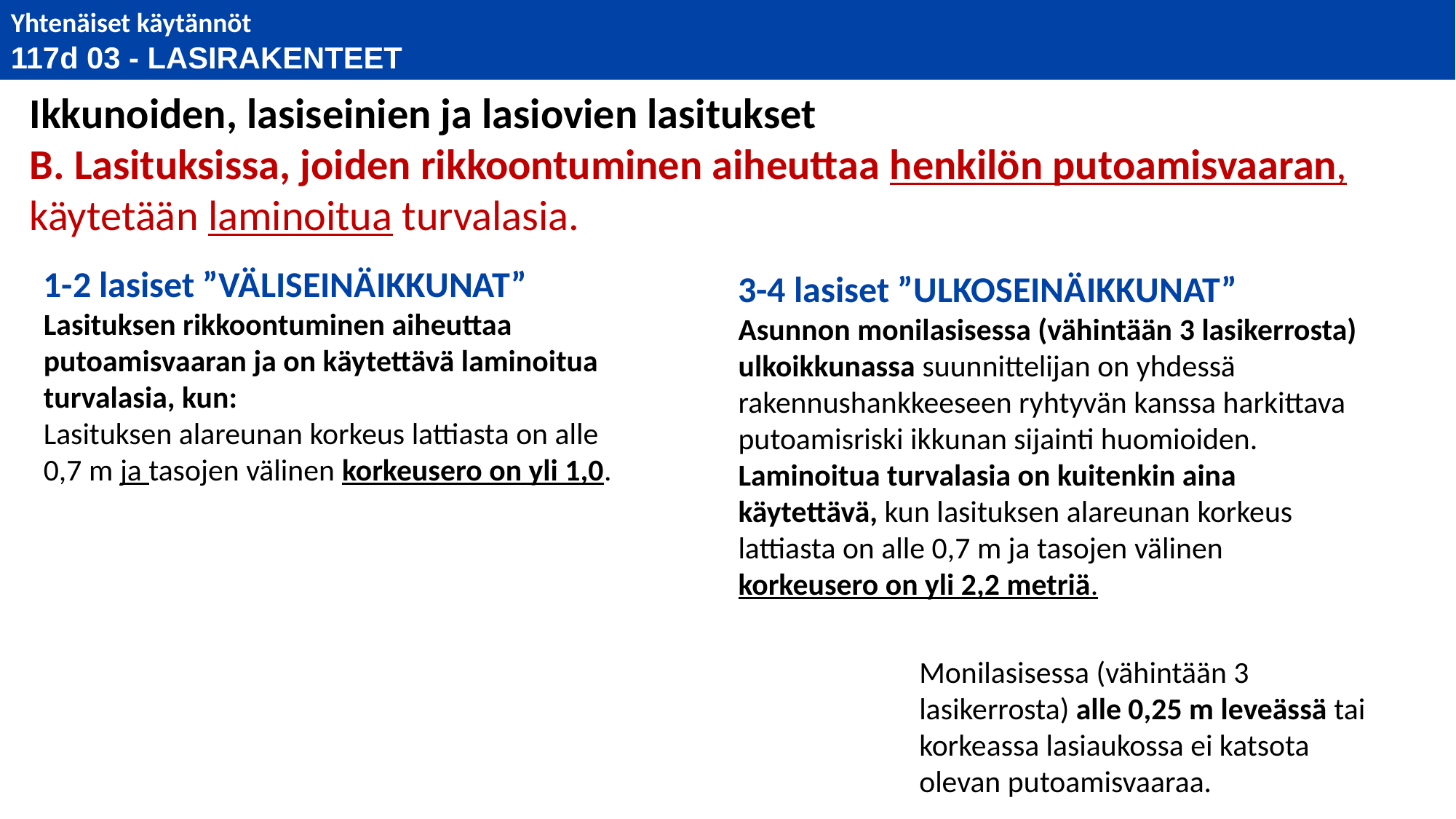

Yhtenäiset käytännöt
117d 03 - LASIRAKENTEET
Ikkunoiden, lasiseinien ja lasiovien lasitukset
B. Lasituksissa, joiden rikkoontuminen aiheuttaa henkilön putoamisvaaran, käytetään laminoitua turvalasia.
1-2 lasiset ”VÄLISEINÄIKKUNAT”
Lasituksen rikkoontuminen aiheuttaa putoamisvaaran ja on käytettävä laminoitua turvalasia, kun:
Lasituksen alareunan korkeus lattiasta on alle 0,7 m ja tasojen välinen korkeusero on yli 1,0.
3-4 lasiset ”ULKOSEINÄIKKUNAT”
Asunnon monilasisessa (vähintään 3 lasikerrosta) ulkoikkunassa suunnittelijan on yhdessä rakennushankkeeseen ryhtyvän kanssa harkittava putoamisriski ikkunan sijainti huomioiden.
Laminoitua turvalasia on kuitenkin aina käytettävä, kun lasituksen alareunan korkeus lattiasta on alle 0,7 m ja tasojen välinen korkeusero on yli 2,2 metriä.
Monilasisessa (vähintään 3 lasikerrosta) alle 0,25 m leveässä tai korkeassa lasiaukossa ei katsota olevan putoamisvaaraa.